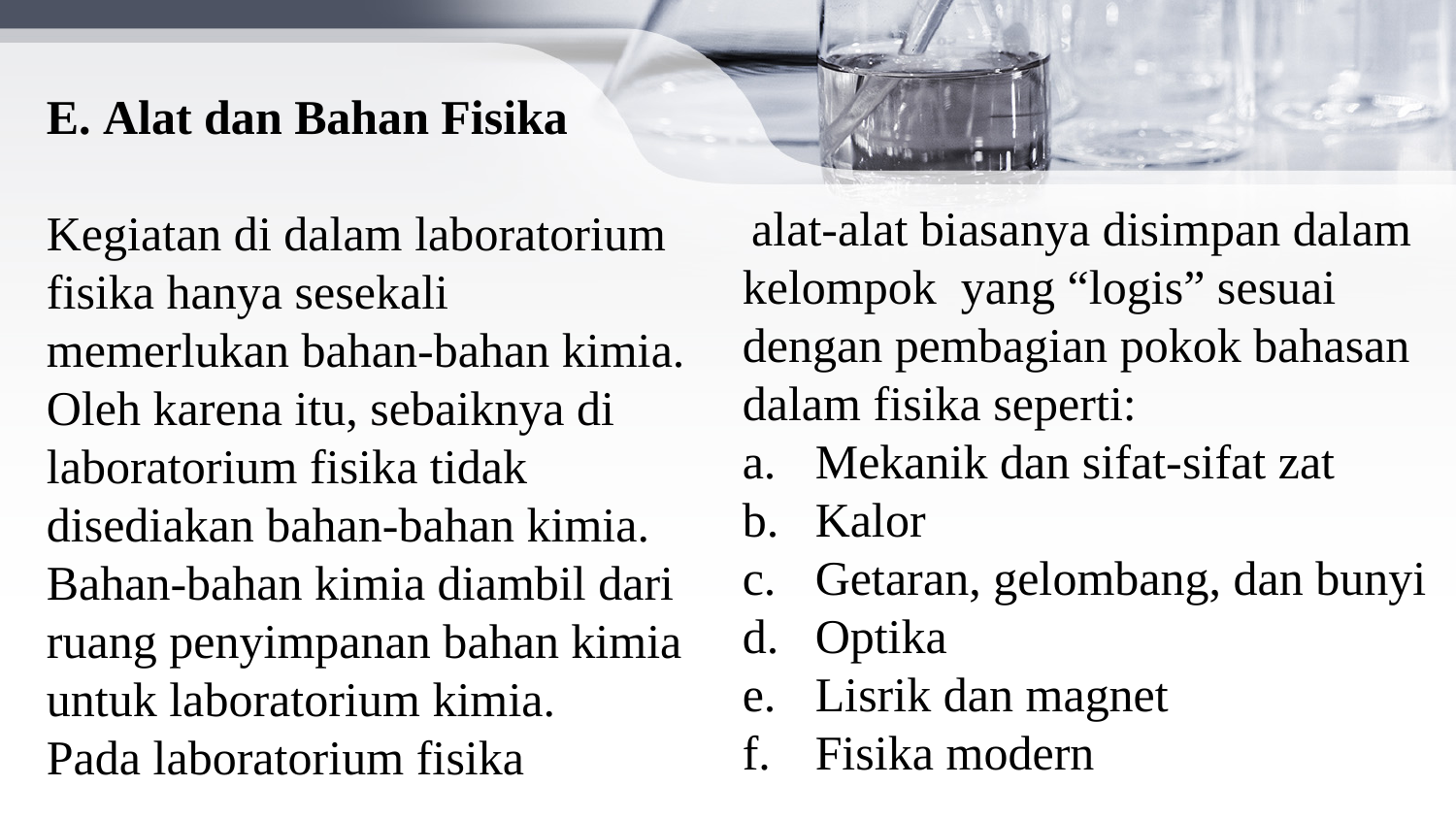

E. Alat dan Bahan Fisika

Kegiatan di dalam laboratorium fisika hanya sesekali memerlukan bahan-bahan kimia. Oleh karena itu, sebaiknya di laboratorium fisika tidak disediakan bahan-bahan kimia. Bahan-bahan kimia diambil dari ruang penyimpanan bahan kimia untuk laboratorium kimia.
Pada laboratorium fisika
 alat-alat biasanya disimpan dalam kelompok  yang “logis” sesuai dengan pembagian pokok bahasan dalam fisika seperti:
Mekanik dan sifat-sifat zat
Kalor
Getaran, gelombang, dan bunyi
Optika
Lisrik dan magnet
Fisika modern